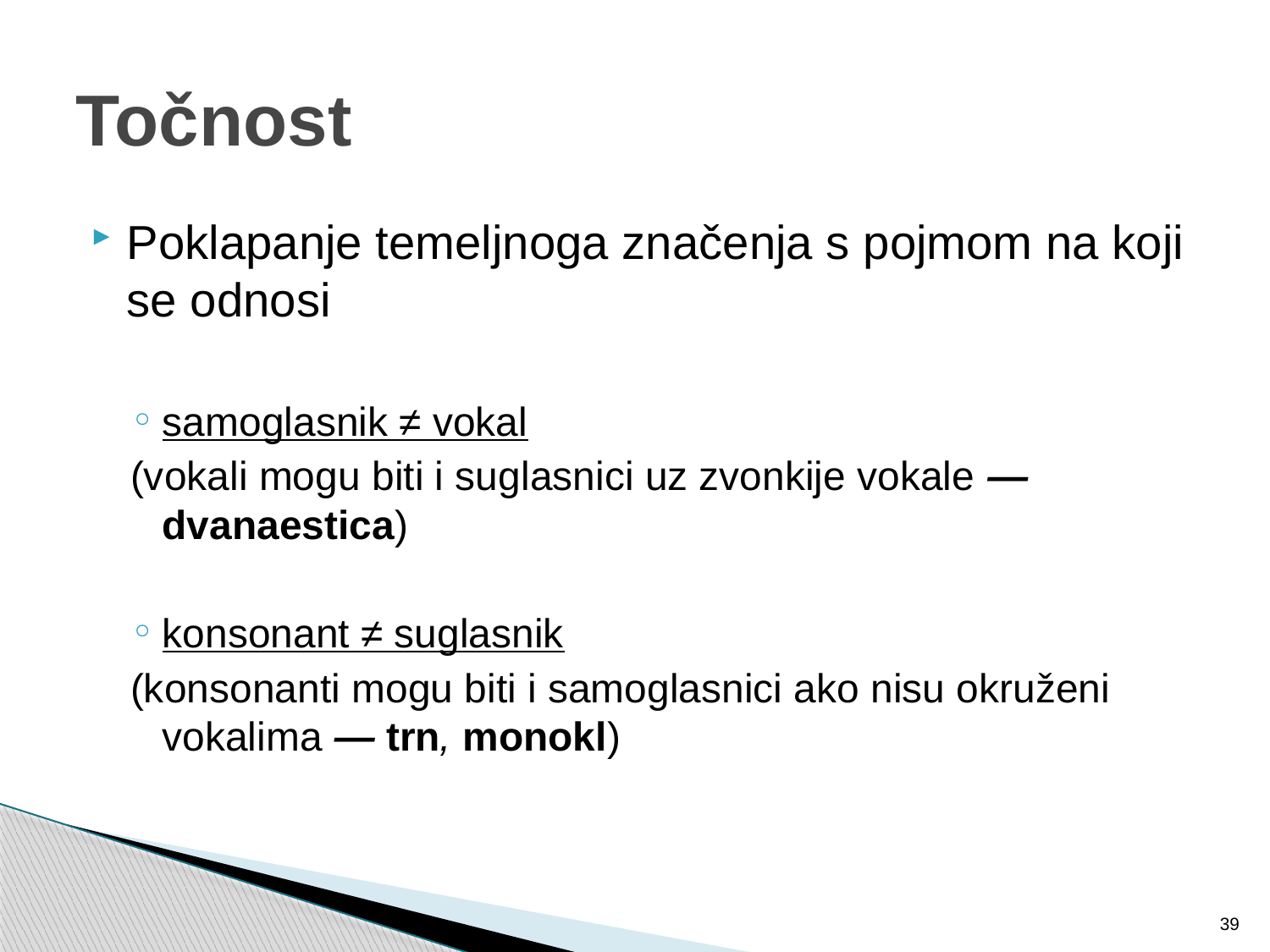

# Točnost
Poklapanje temeljnoga značenja s pojmom na koji se odnosi

samoglasnik ≠ vokal
(vokali mogu biti i suglasnici uz zvonkije vokale — dvanaestica)

konsonant ≠ suglasnik
(konsonanti mogu biti i samoglasnici ako nisu okruženi vokalima — trn, monokl)
39